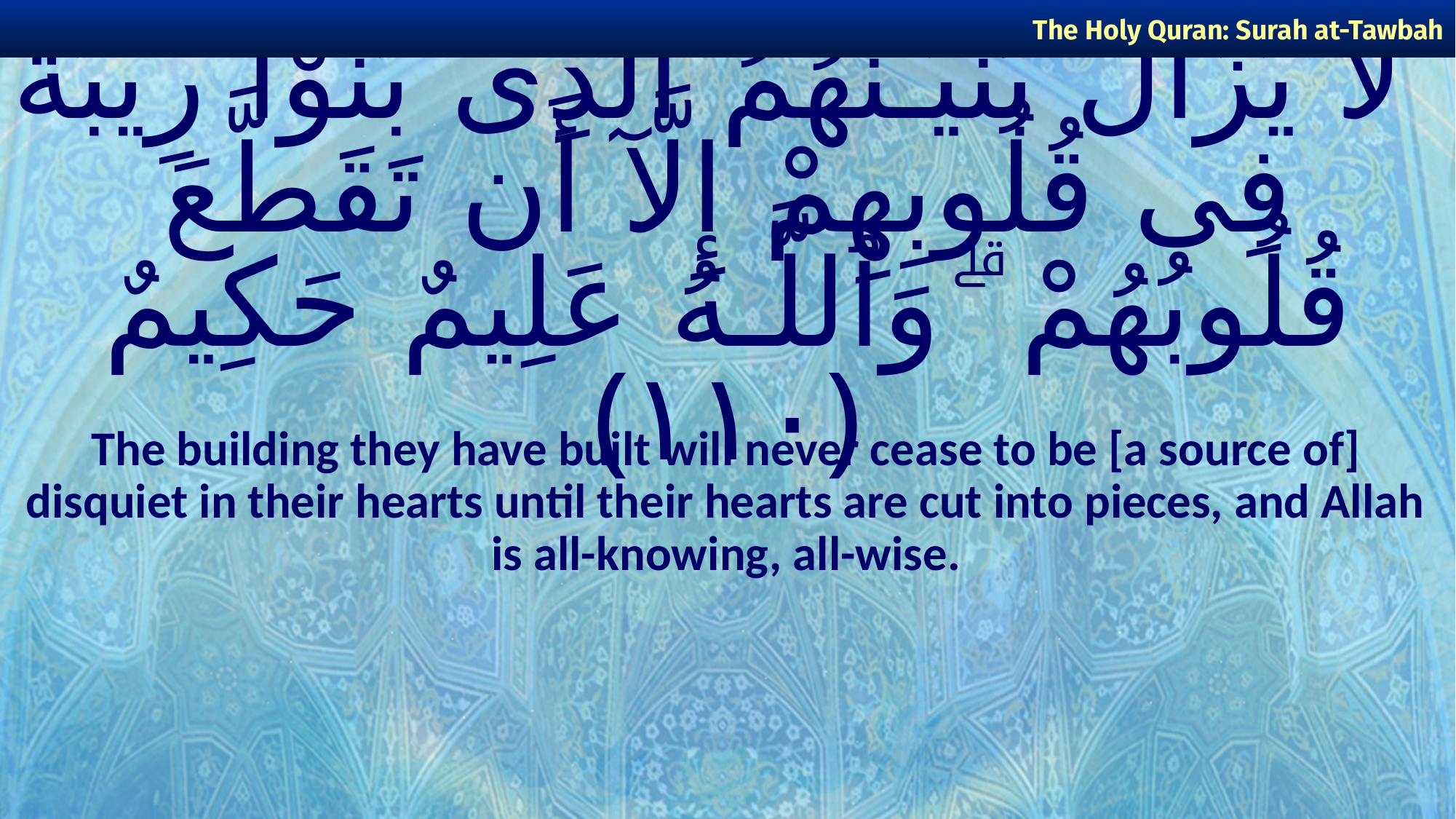

The Holy Quran: Surah at-Tawbah
# لَا يَزَالُ بُنْيَـٰنُهُمُ ٱلَّذِى بَنَوْا۟ رِيبَةً فِى قُلُوبِهِمْ إِلَّآ أَن تَقَطَّعَ قُلُوبُهُمْ ۗ وَٱللَّـهُ عَلِيمٌ حَكِيمٌ ﴿١١٠﴾
The building they have built will never cease to be [a source of] disquiet in their hearts until their hearts are cut into pieces, and Allah is all-knowing, all-wise.